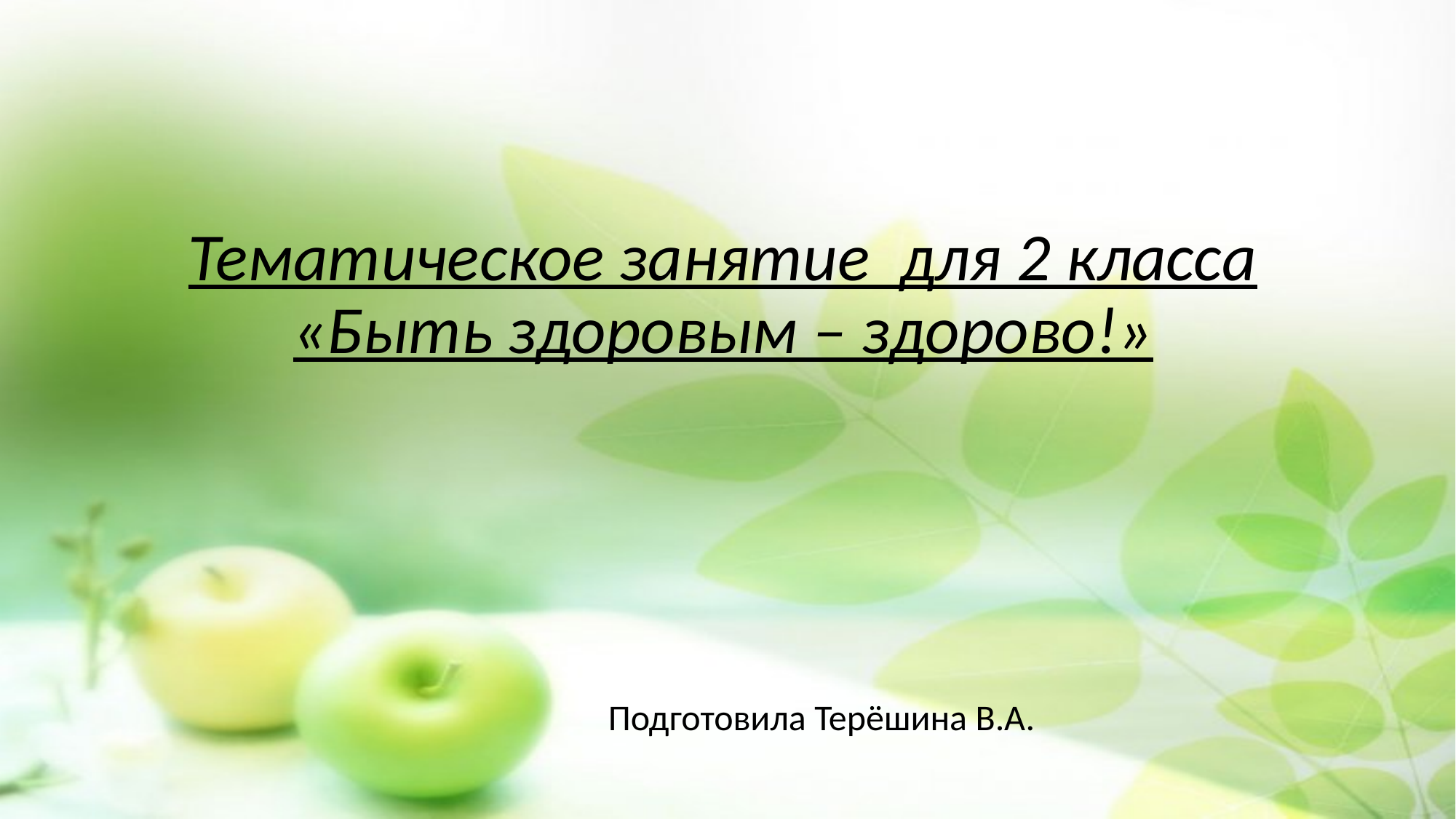

# Тематическое занятие  для 2 класса «Быть здоровым – здорово!»
Подготовила Терёшина В.А.